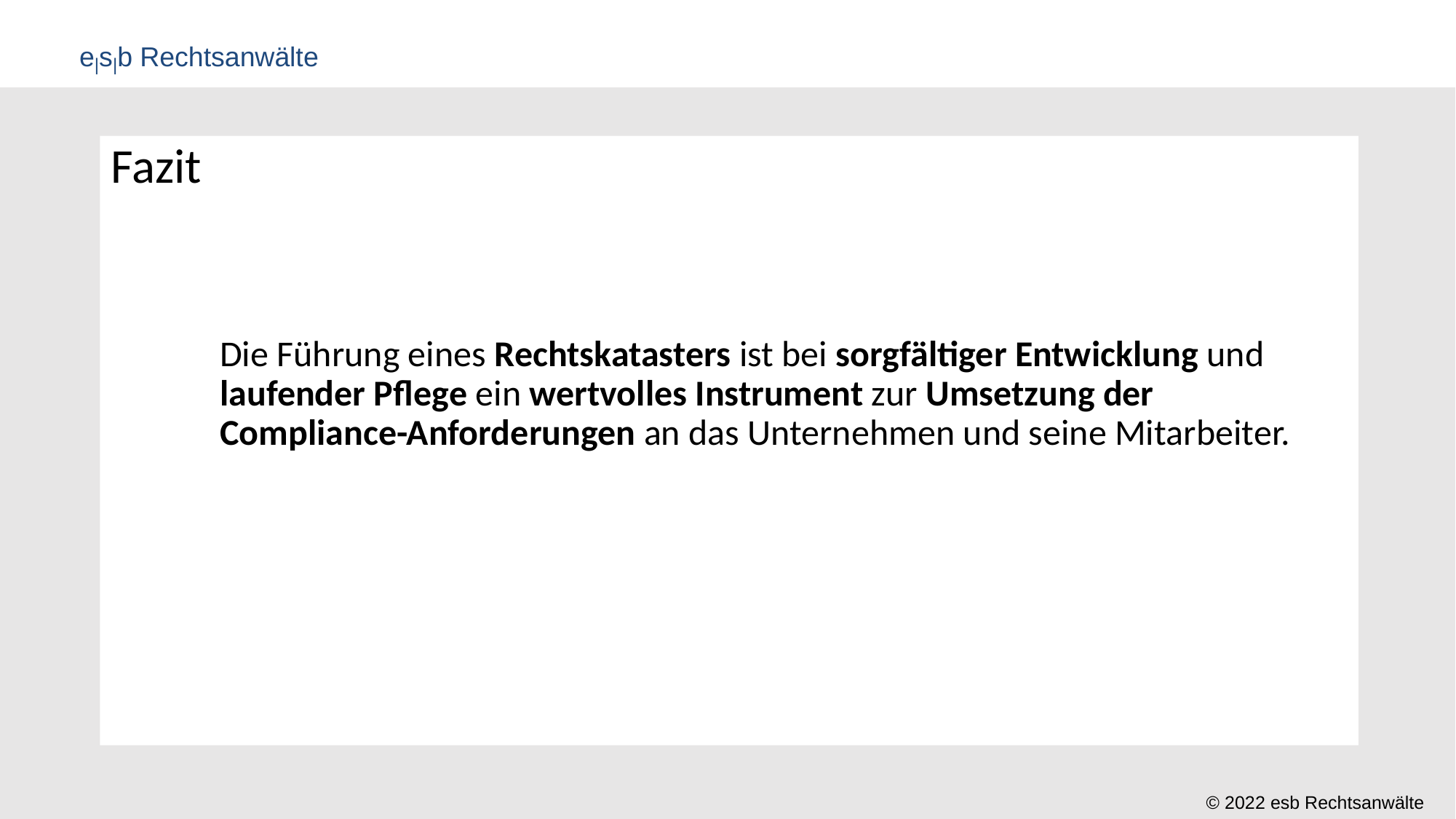

Fazit

Die Führung eines Rechtskatasters ist bei sorgfältiger Entwicklung und laufender Pflege ein wertvolles Instrument zur Umsetzung der Compliance-Anforderungen an das Unternehmen und seine Mitarbeiter.